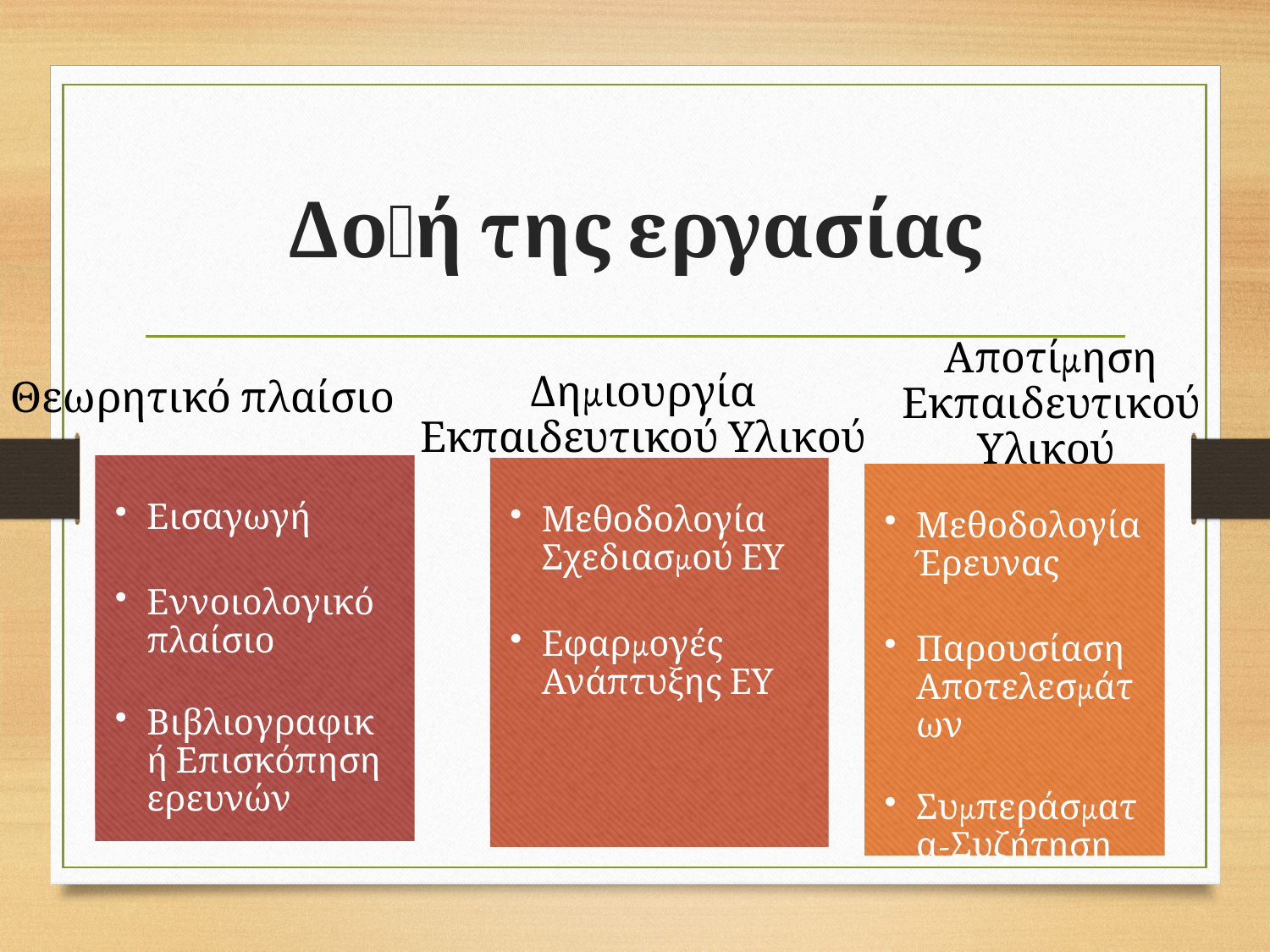

# Δομή της εργασίας
Θεωρητικό πλαίσιο
Εισαγωγή
Εννοιολογικό πλαίσιο
Βιβλιογραφική Επισκόπηση ερευνών
Δημιουργία Εκπαιδευτικού Υλικού
Μεθοδολογία Σχεδιασμού ΕΥ
Εφαρμογές Ανάπτυξης ΕΥ
Αποτίμηση Εκπαιδευτικού Υλικού
Μεθοδολογία Έρευνας
Παρουσίαση Αποτελεσμάτων
Συμπεράσματα-Συζήτηση